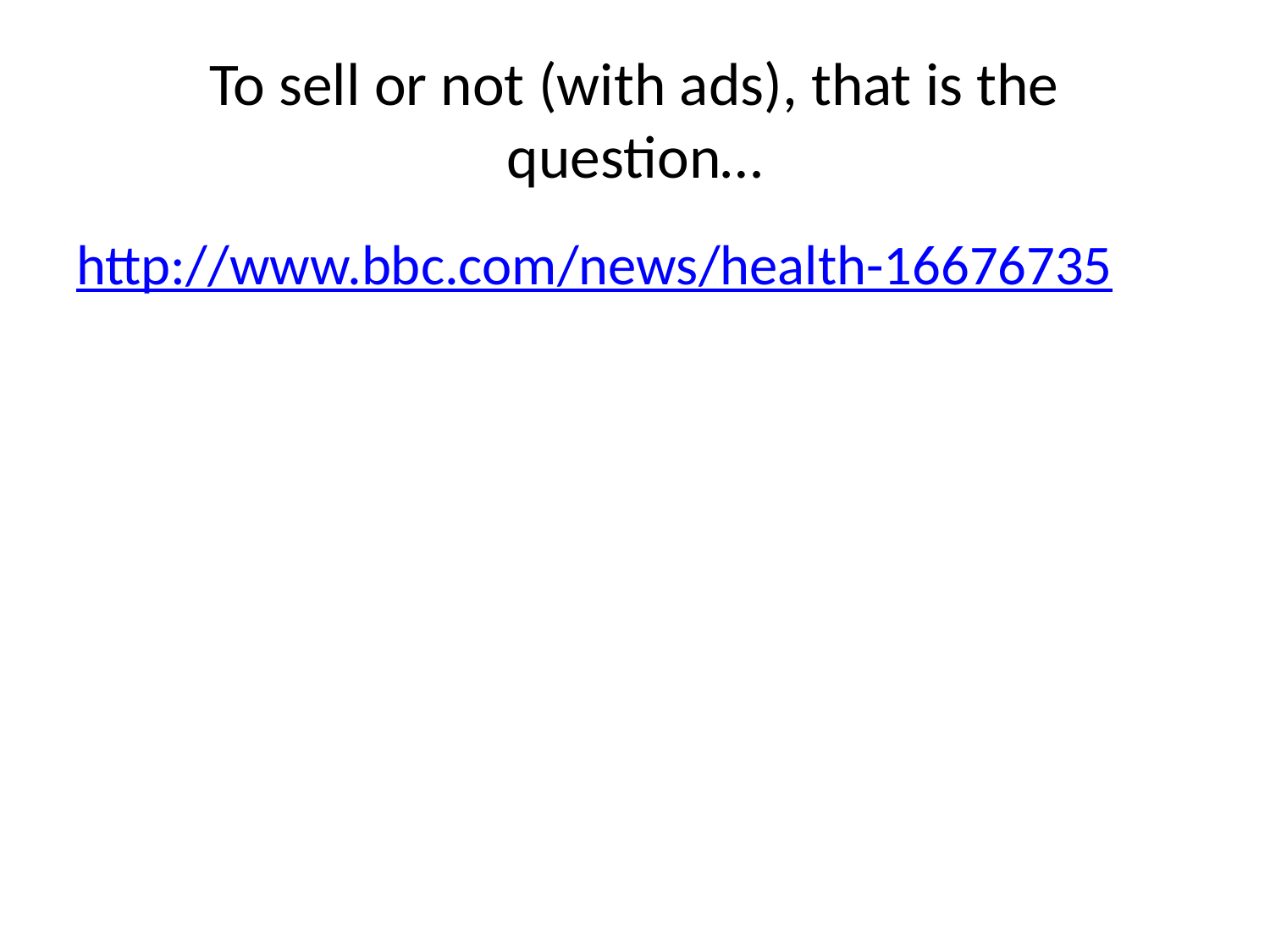

# To sell or not (with ads), that is the question…
http://www.bbc.com/news/health-16676735